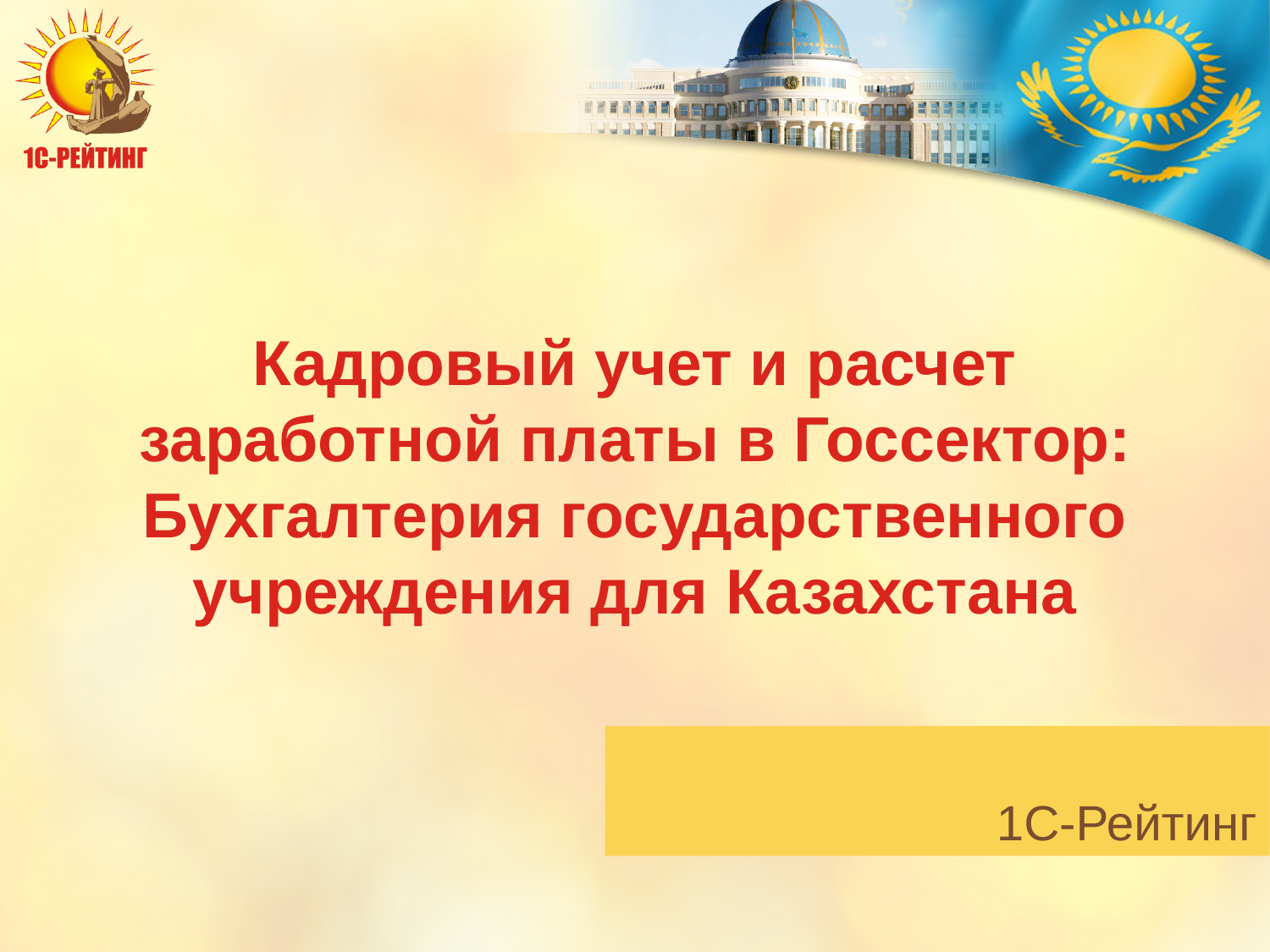

# Кадровый учет и расчет заработной платы в Госсектор: Бухгалтерия государственного учреждения для Казахстана
1С-Рейтинг